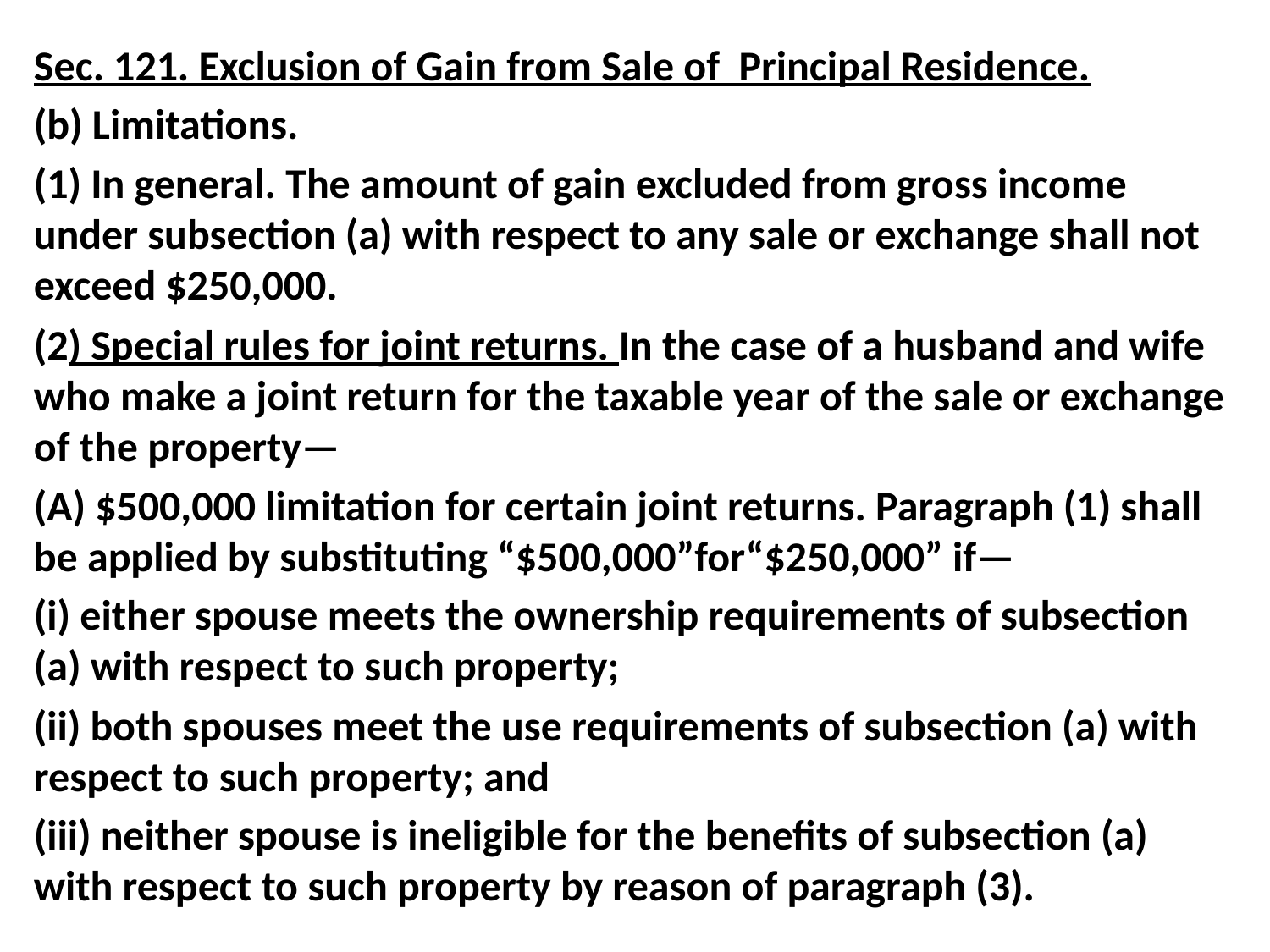

Sec. 121. Exclusion of Gain from Sale of  Principal Residence.
(b) Limitations.
(1) In general. The amount of gain excluded from gross income under subsection (a) with respect to any sale or exchange shall not exceed $250,000.
(2) Special rules for joint returns. In the case of a husband and wife who make a joint return for the taxable year of the sale or exchange of the property—
(A) $500,000 limitation for certain joint returns. Paragraph (1) shall be applied by substituting “$500,000”for“$250,000” if—
(i) either spouse meets the ownership requirements of subsection (a) with respect to such property;
(ii) both spouses meet the use requirements of subsection (a) with respect to such property; and
(iii) neither spouse is ineligible for the benefits of subsection (a) with respect to such property by reason of paragraph (3).